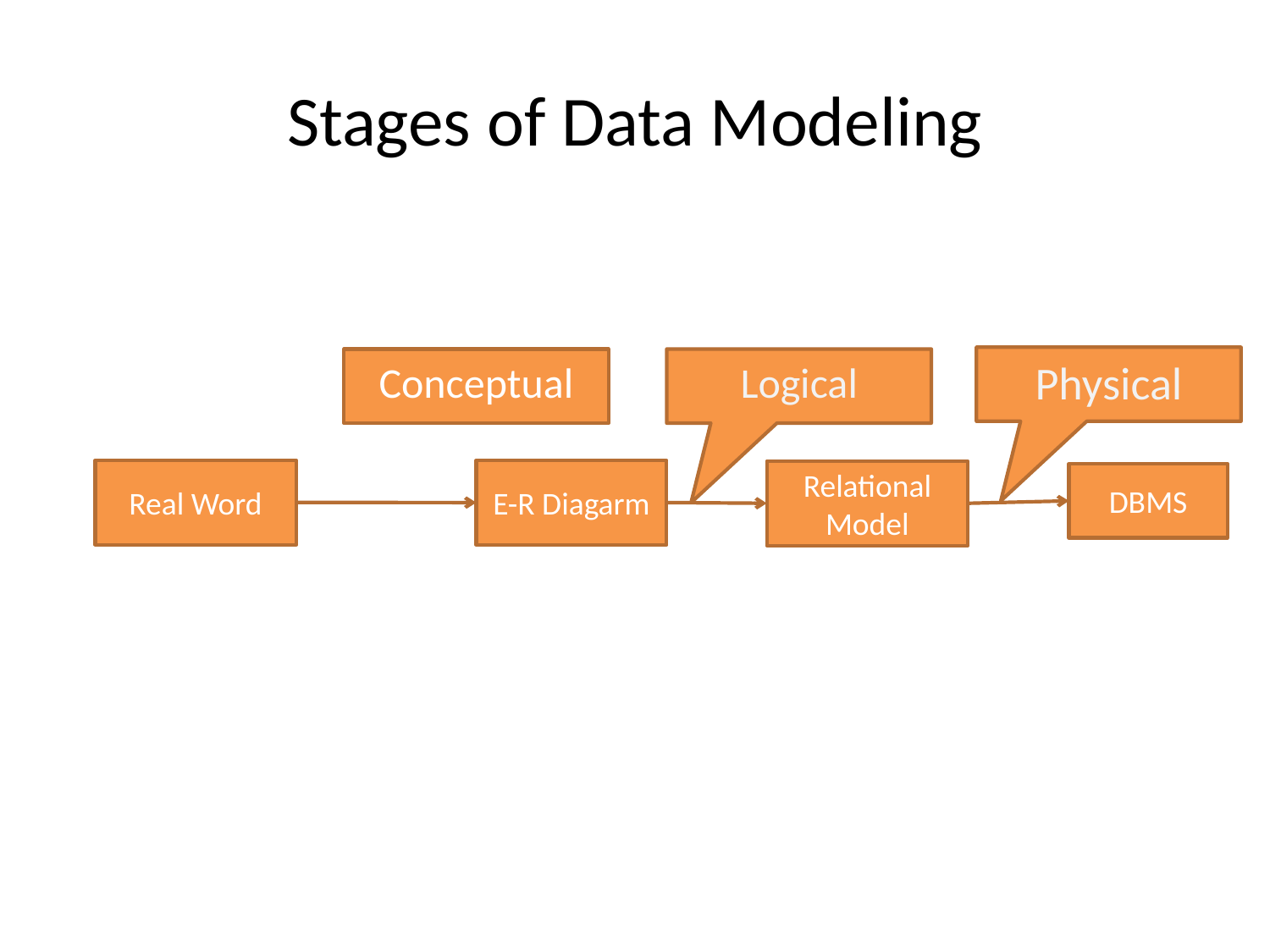

# Stages of Data Modeling
Physical

Conceptual
Logical
Real Word
E-R Diagarm
Relational
Model
DBMS